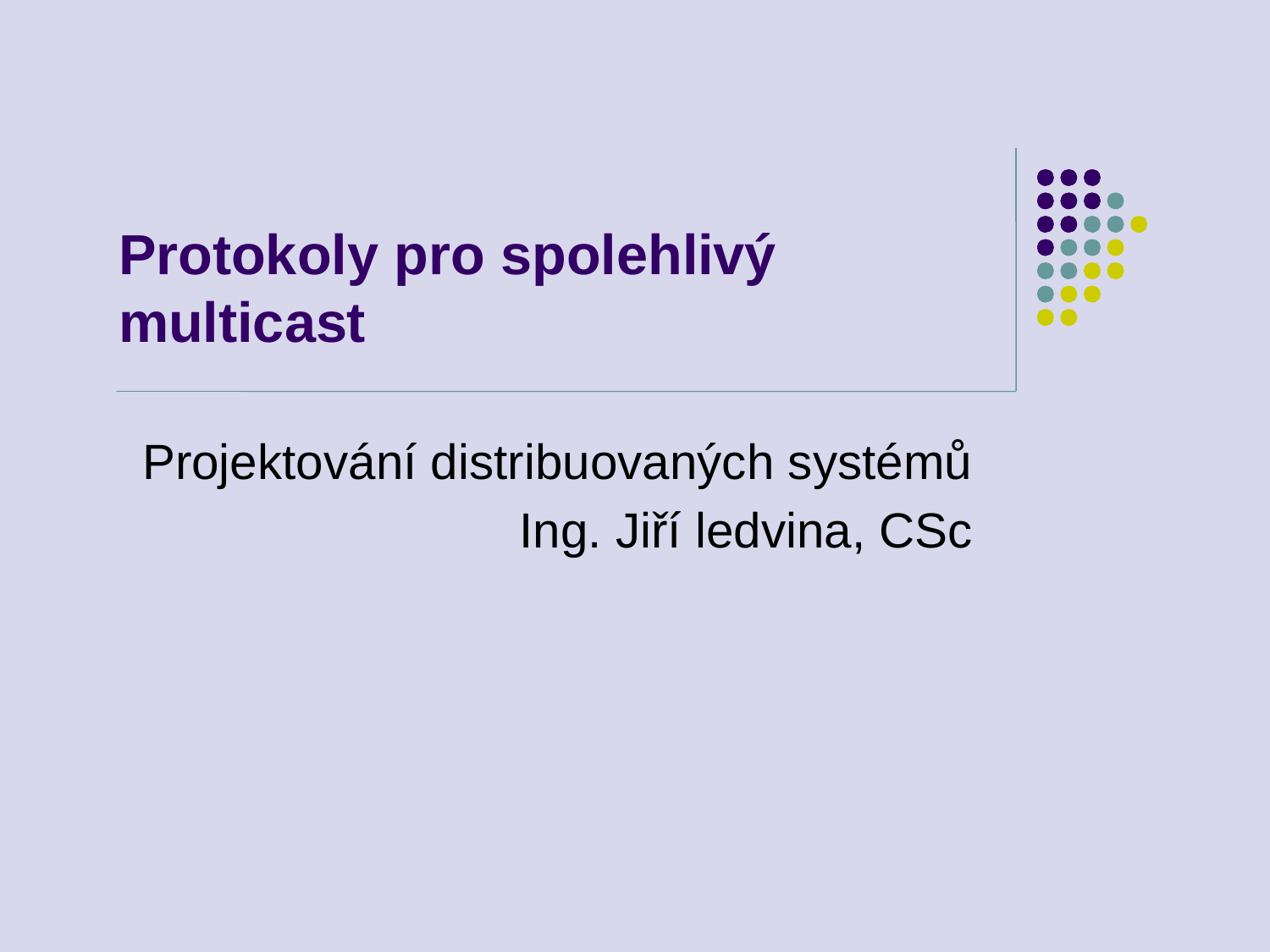

# Protokoly pro spolehlivý multicast
Projektování distribuovaných systémů
Ing. Jiří ledvina, CSc